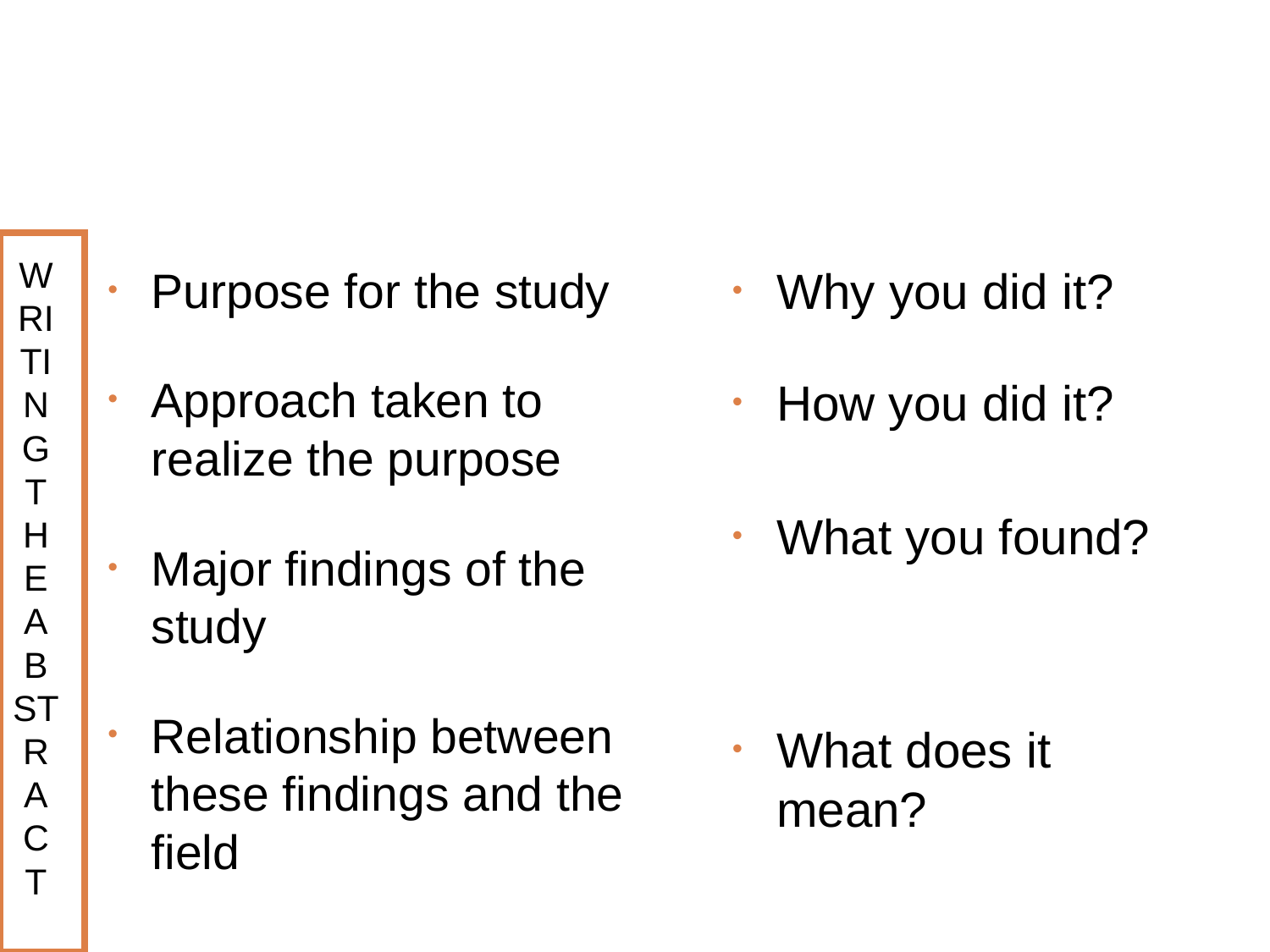

WRITING THE ABSTRACT
Purpose for the study
Approach taken to realize the purpose
Major findings of the study
Relationship between these findings and the field

Why you did it?
How you did it?
What you found?

What does it mean?